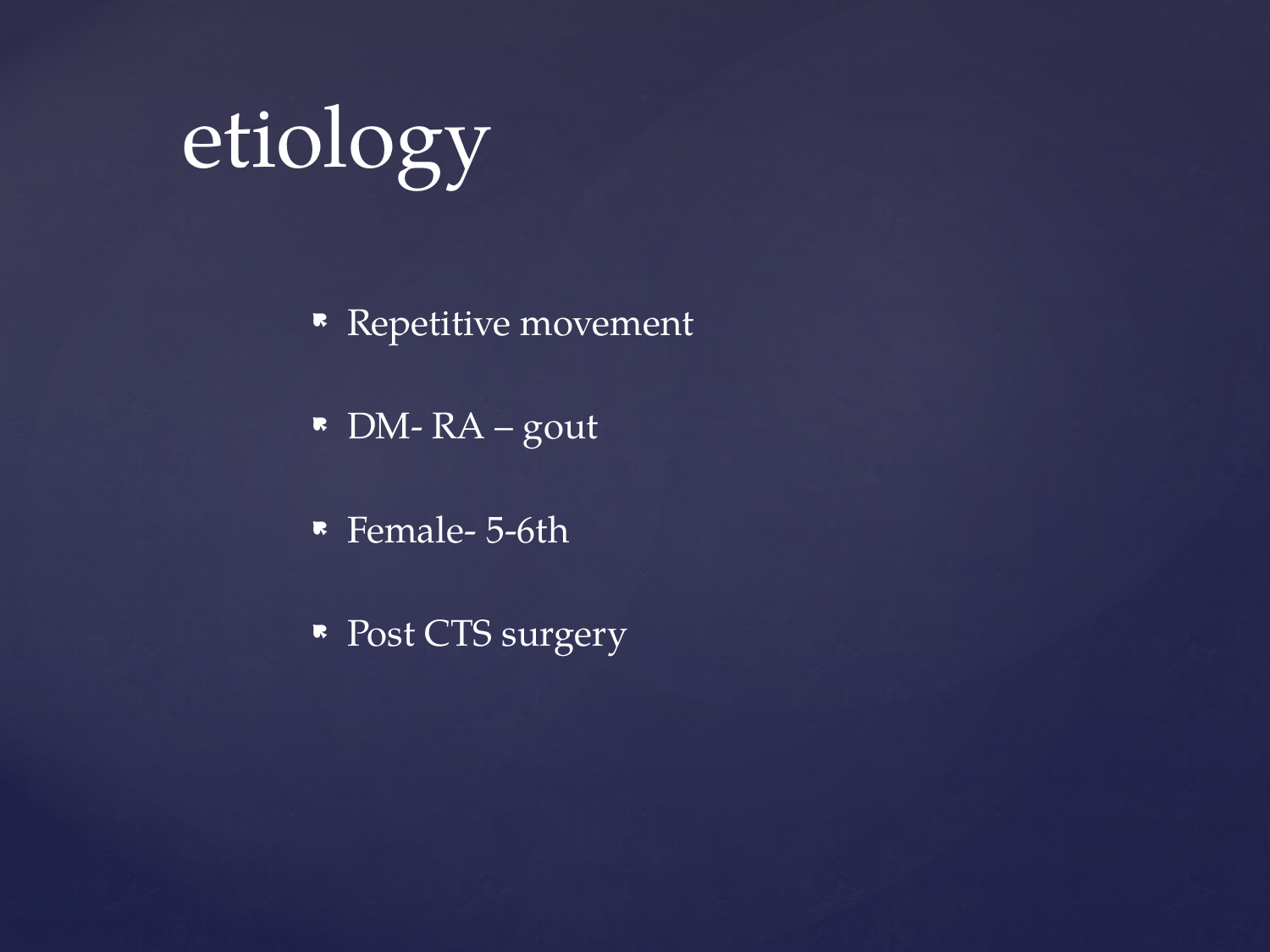

# etiology
Repetitive movement

DM- RA – gout

Female- 5-6th

Post CTS surgery